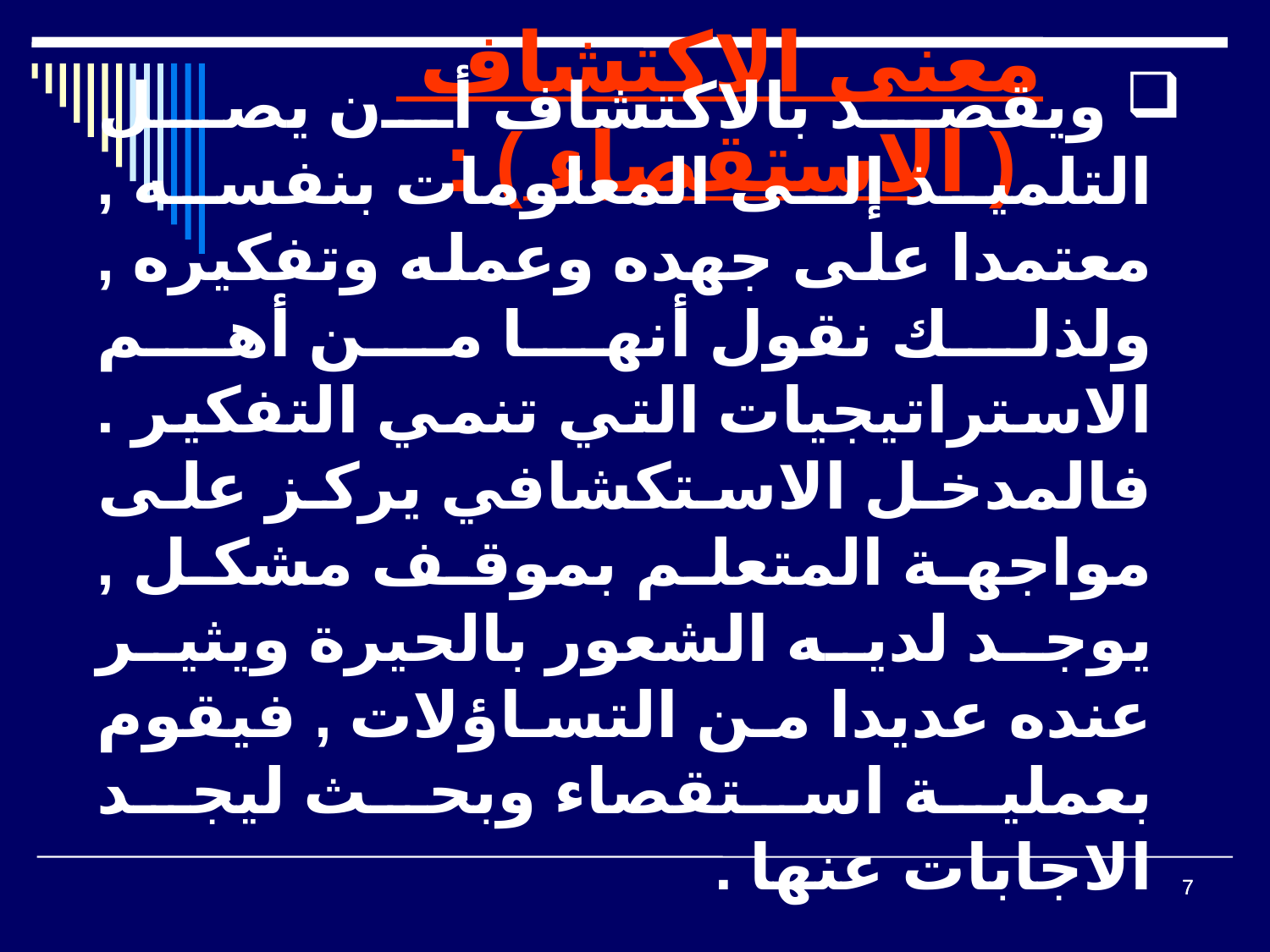

# معنى الاكتشاف  ( الاستقصاء ) :
 ويقصد بالاكتشاف أن يصل التلميذ إلى المعلومات بنفسه , معتمدا على جهده وعمله وتفكيره , ولذلك نقول أنها من أهم الاستراتيجيات التي تنمي التفكير . فالمدخل الاستكشافي يركز على مواجهة المتعلم بموقف مشكل , يوجد لديه الشعور بالحيرة ويثير عنده عديدا من التساؤلات , فيقوم بعملية استقصاء وبحث ليجد الاجابات عنها .
7
7